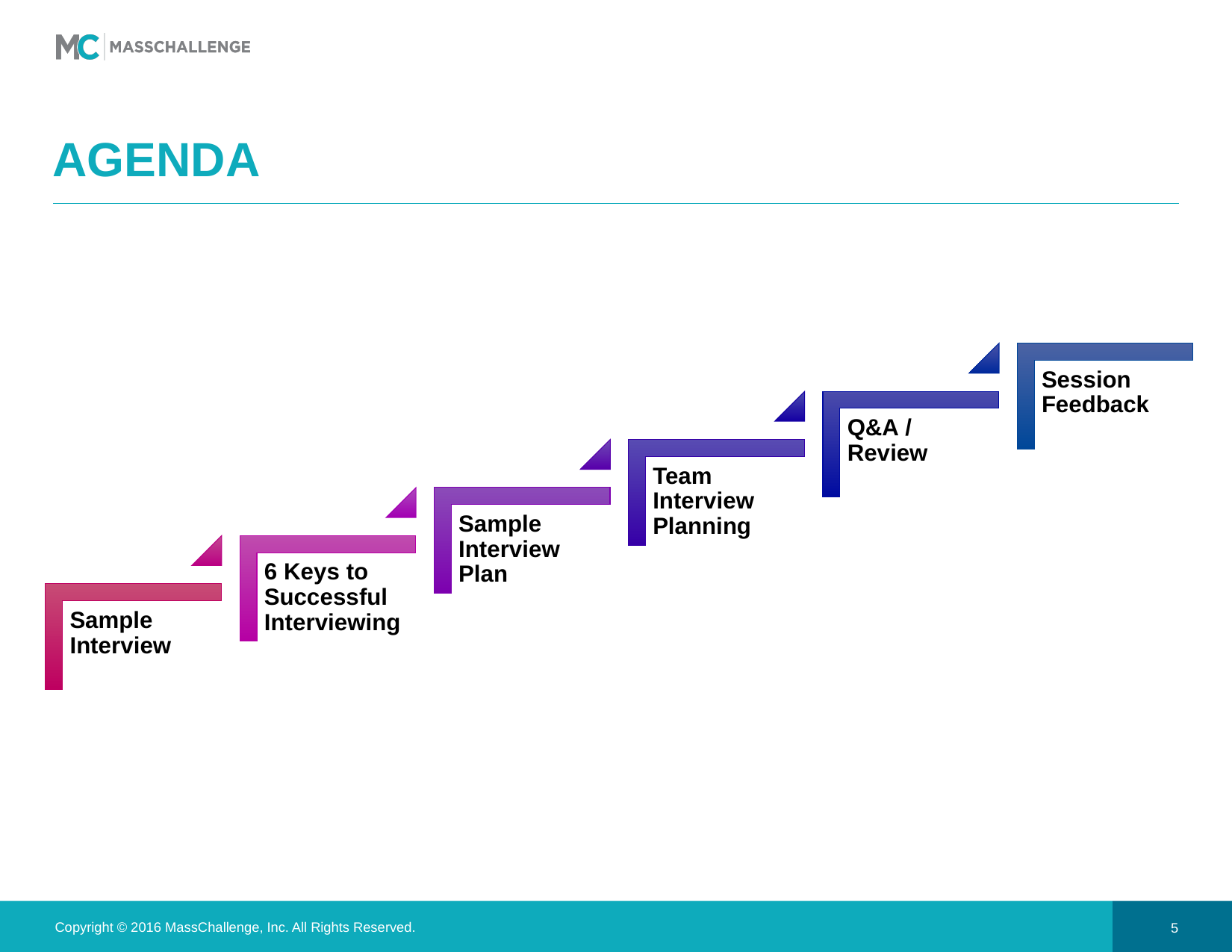

# Agenda
Sample Interview
6 Keys to Successful Interviewing
Sample Interview Plan
Team Interview Planning
Q&A / Review
Session Feedback
Copyright © 2016 MassChallenge, Inc. All Rights Reserved.
5